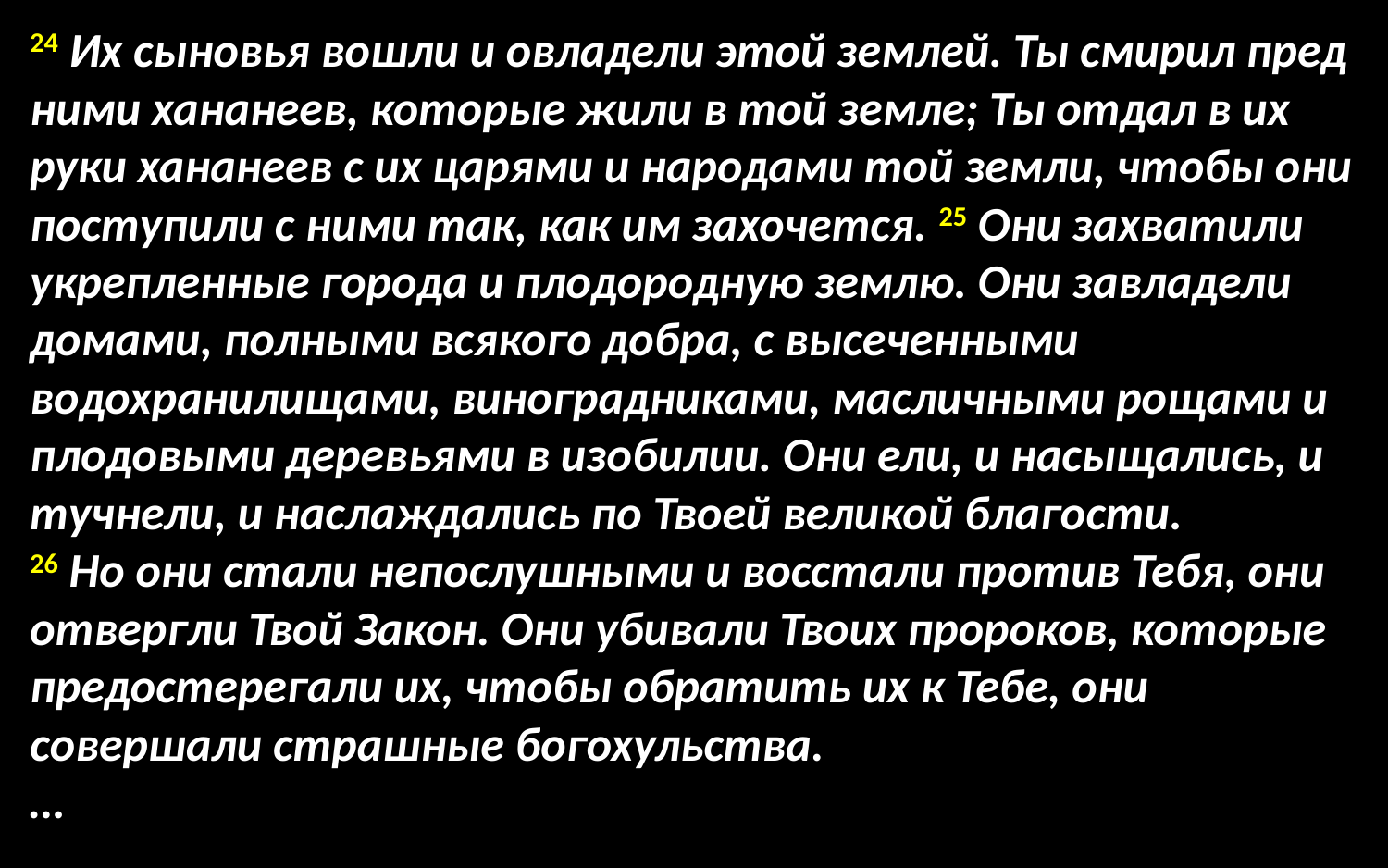

24 Их сыновья вошли и овладели этой землей. Ты смирил пред ними хананеев, которые жили в той земле; Ты отдал в их руки хананеев с их царями и народами той земли, чтобы они поступили с ними так, как им захочется. 25 Они захватили укрепленные города и плодородную землю. Они завладели домами, полными всякого добра, с высеченными водохранилищами, виноградниками, масличными рощами и плодовыми деревьями в изобилии. Они ели, и насыщались, и тучнели, и наслаждались по Твоей великой благости.
26 Но они стали непослушными и восстали против Тебя, они отвергли Твой Закон. Они убивали Твоих пророков, которые предостерегали их, чтобы обратить их к Тебе, они совершали страшные богохульства.
…